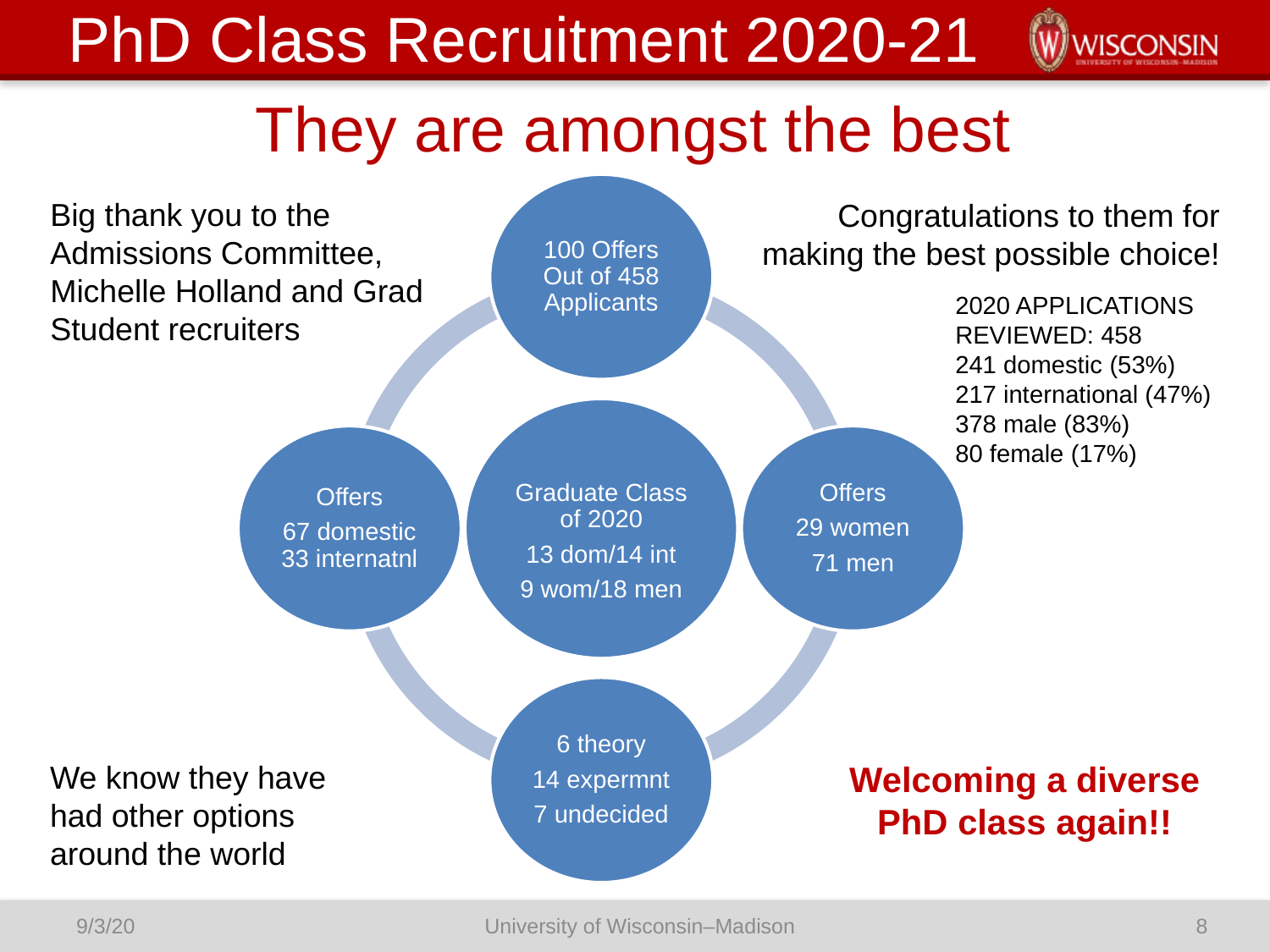

PhD Class Recruitment 2020-21
# They are amongst the best
Big thank you to the Admissions Committee, Michelle Holland and Grad Student recruiters
Congratulations to them for making the best possible choice!
Graduate Class of 2020
13 dom/14 int
9 wom/18 men
100 Offers
Out of 458 Applicants
Offers
29 women
71 men
6 theory
14 expermnt
7 undecided
Offers
67 domestic
33 internatnl
2020 APPLICATIONS REVIEWED: 458
241 domestic (53%)
217 international (47%)
378 male (83%)
80 female (17%)
We know they have had other options around the world
Welcoming a diverse PhD class again!!
University of Wisconsin–Madison
8
9/3/20